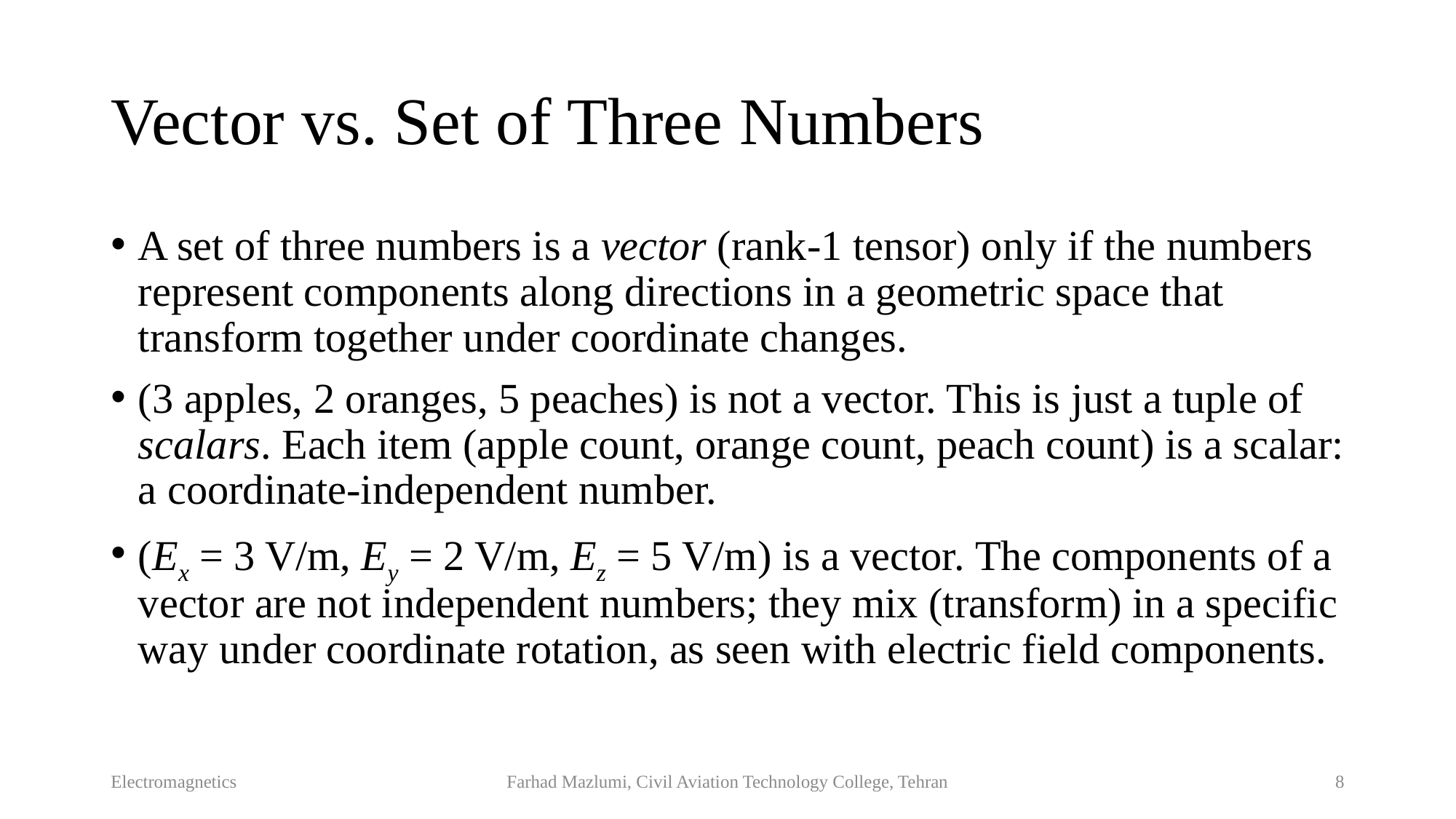

# Vector vs. Set of Three Numbers
A set of three numbers is a vector (rank-1 tensor) only if the numbers represent components along directions in a geometric space that transform together under coordinate changes.
(3 apples, 2 oranges, 5 peaches) is not a vector. This is just a tuple of scalars. Each item (apple count, orange count, peach count) is a scalar: a coordinate-independent number.
(Ex​ = 3 V/m, Ey​ = 2 V/m, Ez​ = 5 V/m) is a vector. The components of a vector are not independent numbers; they mix (transform) in a specific way under coordinate rotation, as seen with electric field components.
Electromagnetics
Farhad Mazlumi, Civil Aviation Technology College, Tehran
8